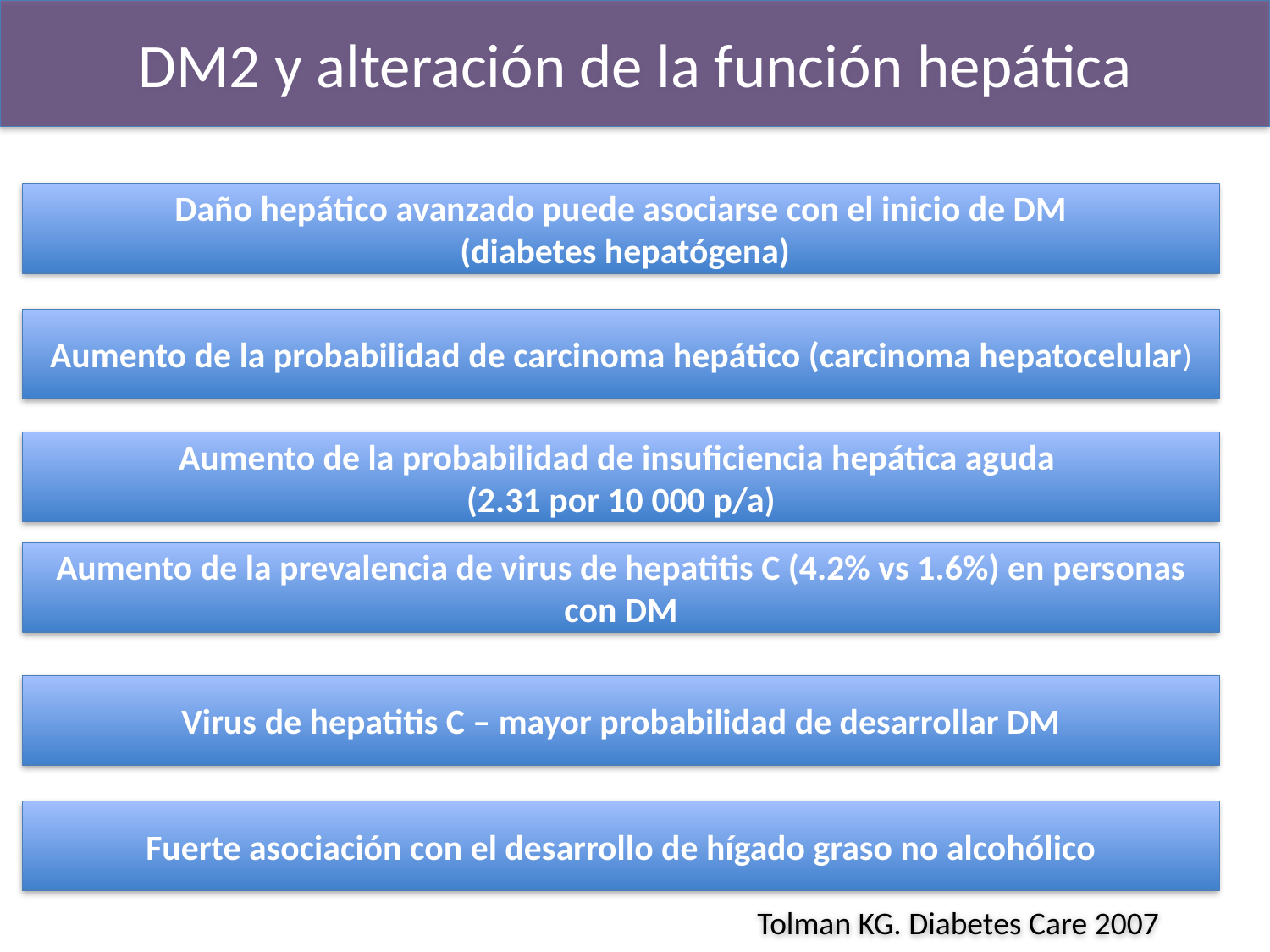

DM2 y alteración de la función hepática
Daño hepático avanzado puede asociarse con el inicio de DM
 (diabetes hepatógena)
Aumento de la probabilidad de carcinoma hepático (carcinoma hepatocelular)
Aumento de la probabilidad de insuficiencia hepática aguda
(2.31 por 10 000 p/a)
Aumento de la prevalencia de virus de hepatitis C (4.2% vs 1.6%) en personas con DM
Virus de hepatitis C – mayor probabilidad de desarrollar DM
Fuerte asociación con el desarrollo de hígado graso no alcohólico
Tolman KG. Diabetes Care 2007